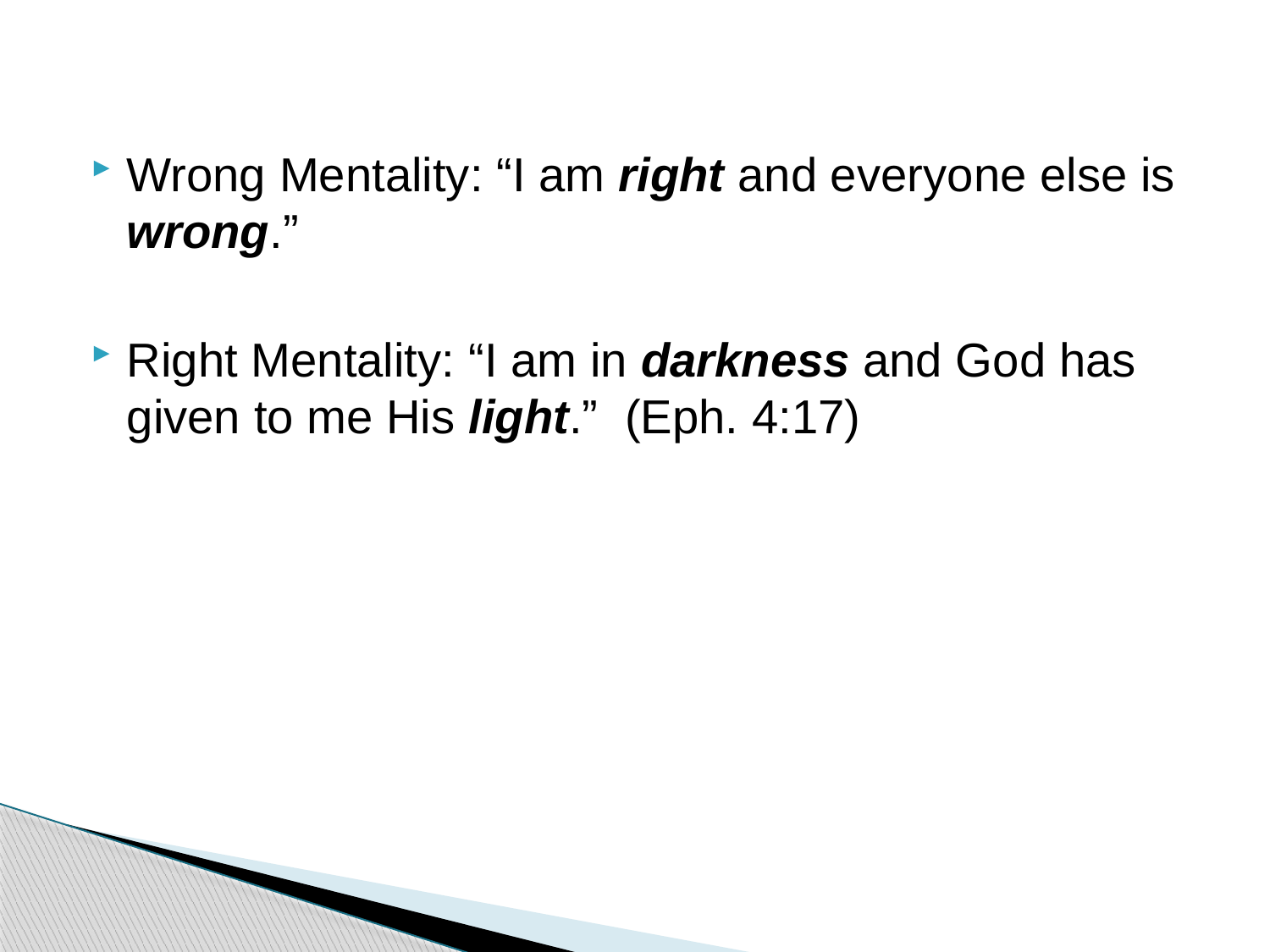

Wrong Mentality: “I am right and everyone else is wrong.”

Right Mentality: “I am in darkness and God has given to me His light.”  (Eph. 4:17)